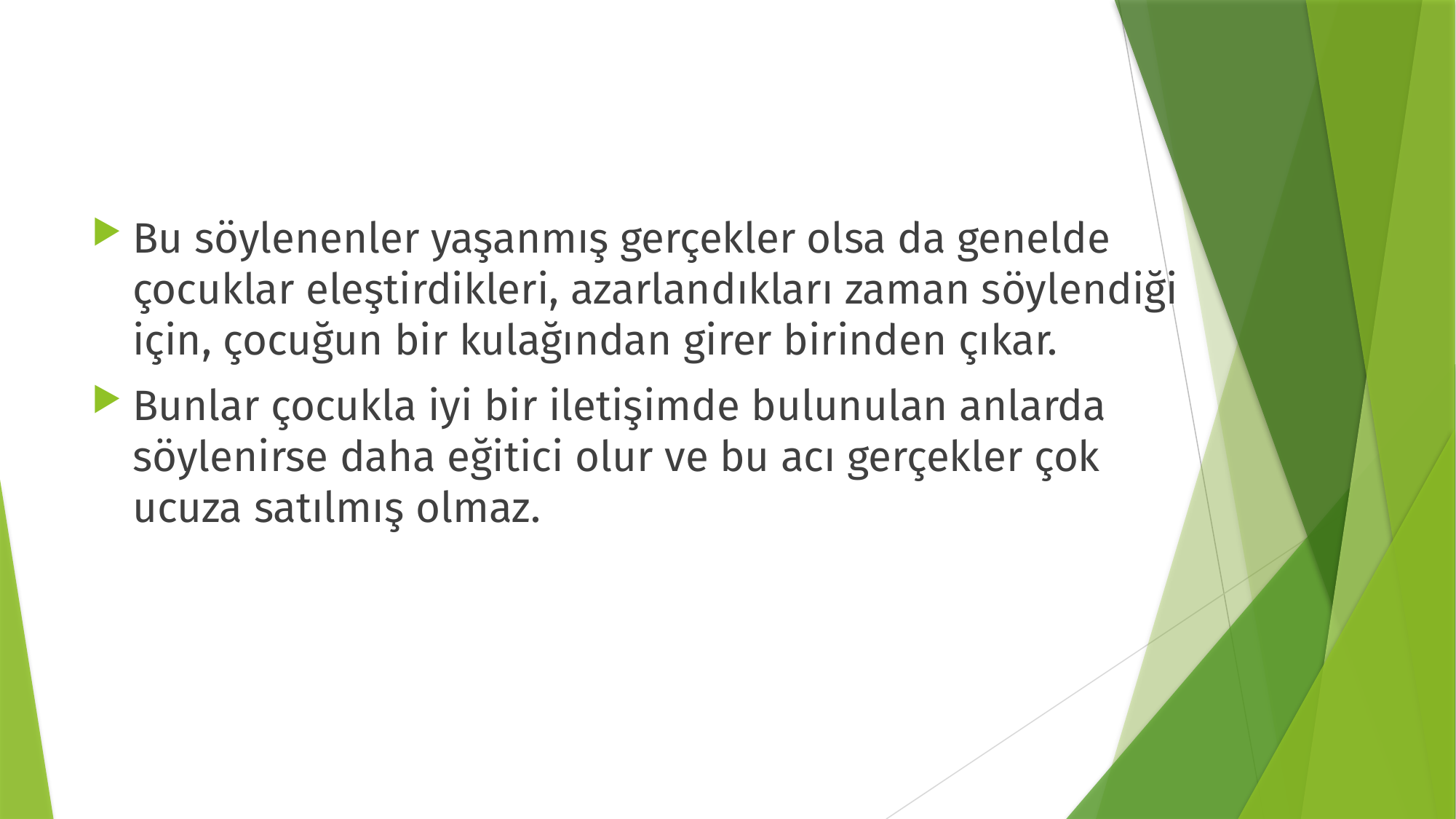

Bu söylenenler yaşanmış gerçekler olsa da genelde çocuklar eleştirdikleri, azarlandıkları zaman söylendiği için, çocuğun bir kulağından girer birinden çıkar.
Bunlar çocukla iyi bir iletişimde bulunulan anlarda söylenirse daha eğitici olur ve bu acı gerçekler çok ucuza satılmış olmaz.